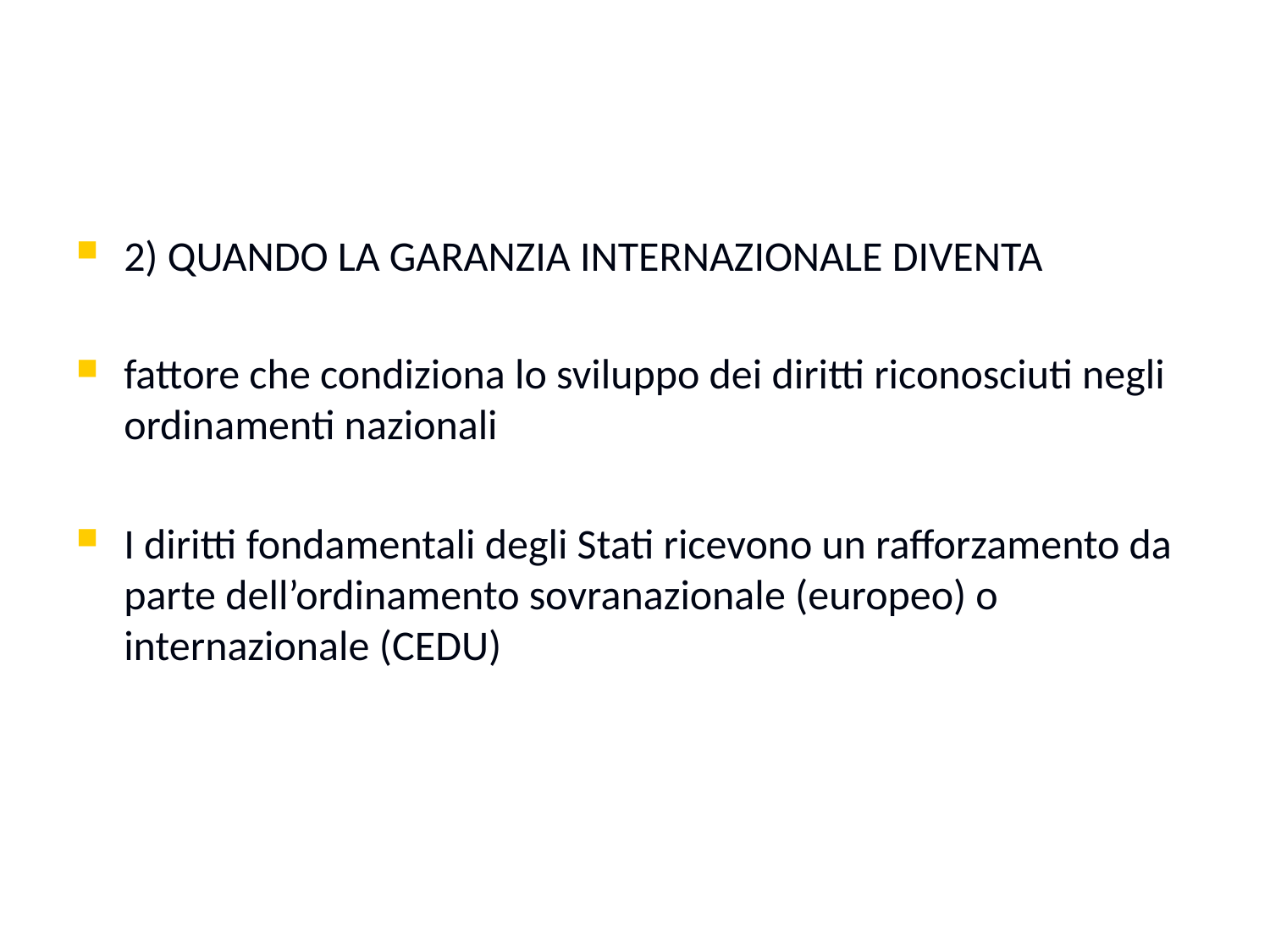

#
2) QUANDO LA GARANZIA INTERNAZIONALE DIVENTA

fattore che condiziona lo sviluppo dei diritti riconosciuti negli ordinamenti nazionali

I diritti fondamentali degli Stati ricevono un rafforzamento da parte dell’ordinamento sovranazionale (europeo) o internazionale (CEDU)